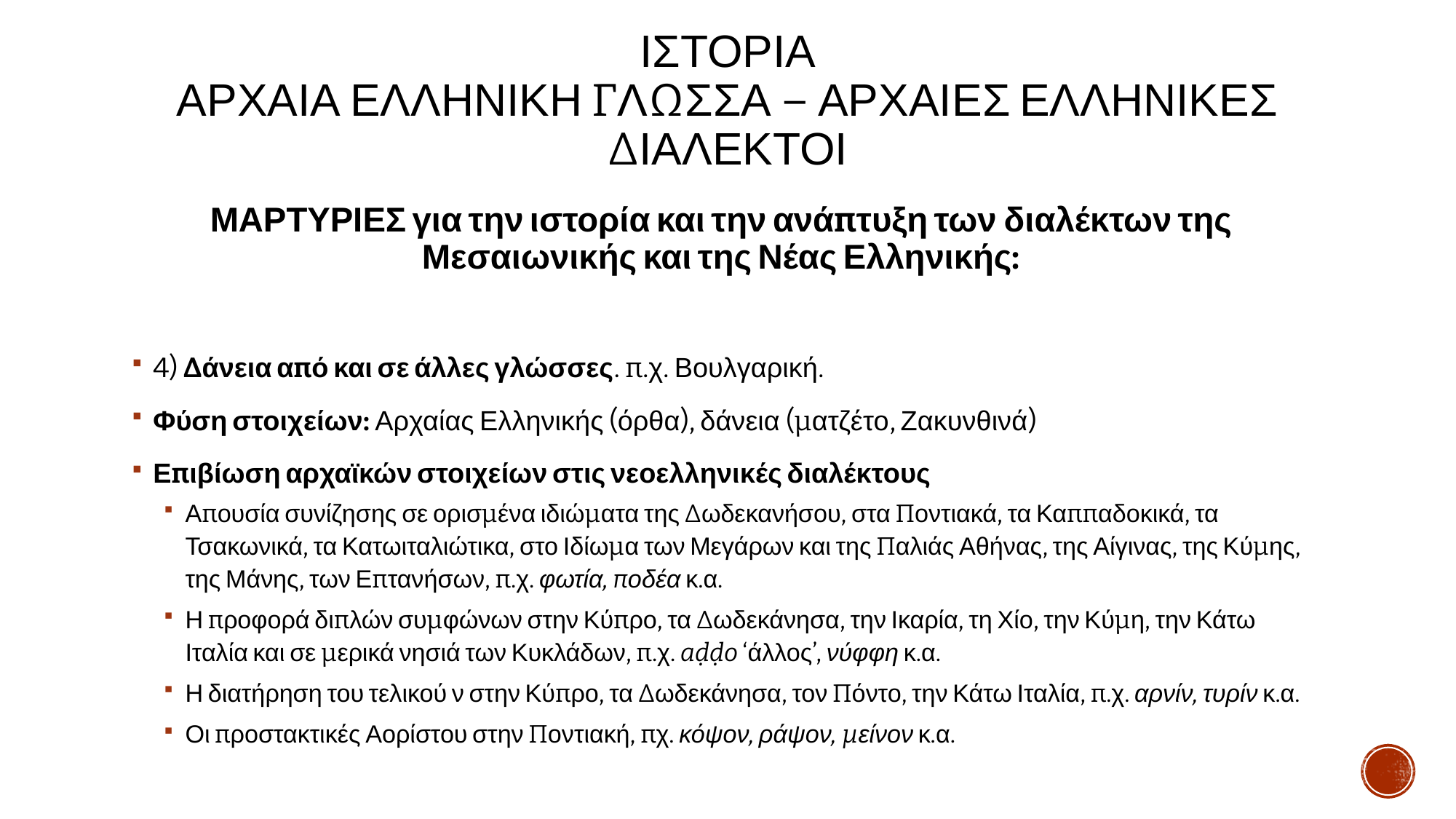

# Ιστορια αρχαια ελληνικη γλωσσα – αρχαιεσ ελληνικεσ διαλεκτοι
ΜΑΡΤΥΡΙΕΣ για την ιστορία και την ανάπτυξη των διαλέκτων της Μεσαιωνικής και της Νέας Ελληνικής:

4) Δάνεια από και σε άλλες γλώσσες. π.χ. Βουλγαρική.
Φύση στοιχείων: Αρχαίας Ελληνικής (όρθα), δάνεια (ματζέτο, Ζακυνθινά)
Επιβίωση αρχαϊκών στοιχείων στις νεοελληνικές διαλέκτους
Απουσία συνίζησης σε ορισμένα ιδιώματα της Δωδεκανήσου, στα Ποντιακά, τα Καππαδοκικά, τα Τσακωνικά, τα Κατωιταλιώτικα, στο Ιδίωμα των Μεγάρων και της Παλιάς Αθήνας, της Αίγινας, της Κύμης, της Μάνης, των Επτανήσων, π.χ. φωτία, ποδέα κ.α.
Η προφορά διπλών συμφώνων στην Κύπρο, τα Δωδεκάνησα, την Ικαρία, τη Χίο, την Κύμη, την Κάτω Ιταλία και σε μερικά νησιά των Κυκλάδων, π.χ. aḍḍo ‘άλλος’, νύφφη κ.α.
Η διατήρηση του τελικού ν στην Κύπρο, τα Δωδεκάνησα, τον Πόντο, την Κάτω Ιταλία, π.χ. αρνίν, τυρίν κ.α.
Οι προστακτικές Αορίστου στην Ποντιακή, πχ. κόψον, ράψον, μείνον κ.α.